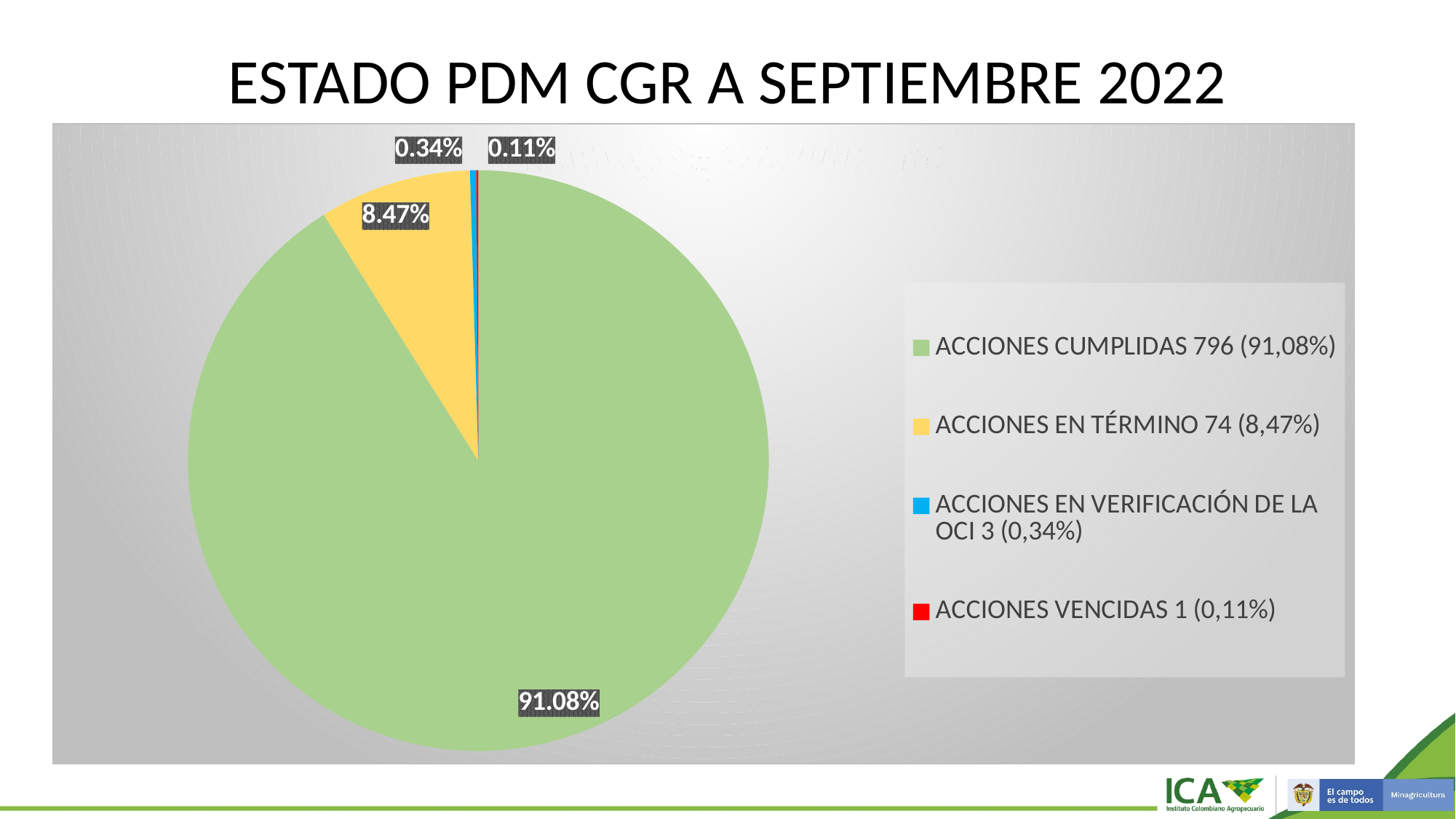

# ESTADO PDM CGR A SEPTIEMBRE 2022

[unsupported chart]

### Chart

| Category |  |
|---|---|
| ACCIONES CUMPLIDAS 796 (91,08%) | 0.9107551487414187 |
| ACCIONES EN TÉRMINO 74 (8,47%) | 0.08466819221967964 |
| ACCIONES EN VERIFICACIÓN DE LA OCI 3 (0,34%) | 0.003432494279176201 |
| ACCIONES VENCIDAS 1 (0,11%) | 0.0011441647597254005 |

[unsupported chart]